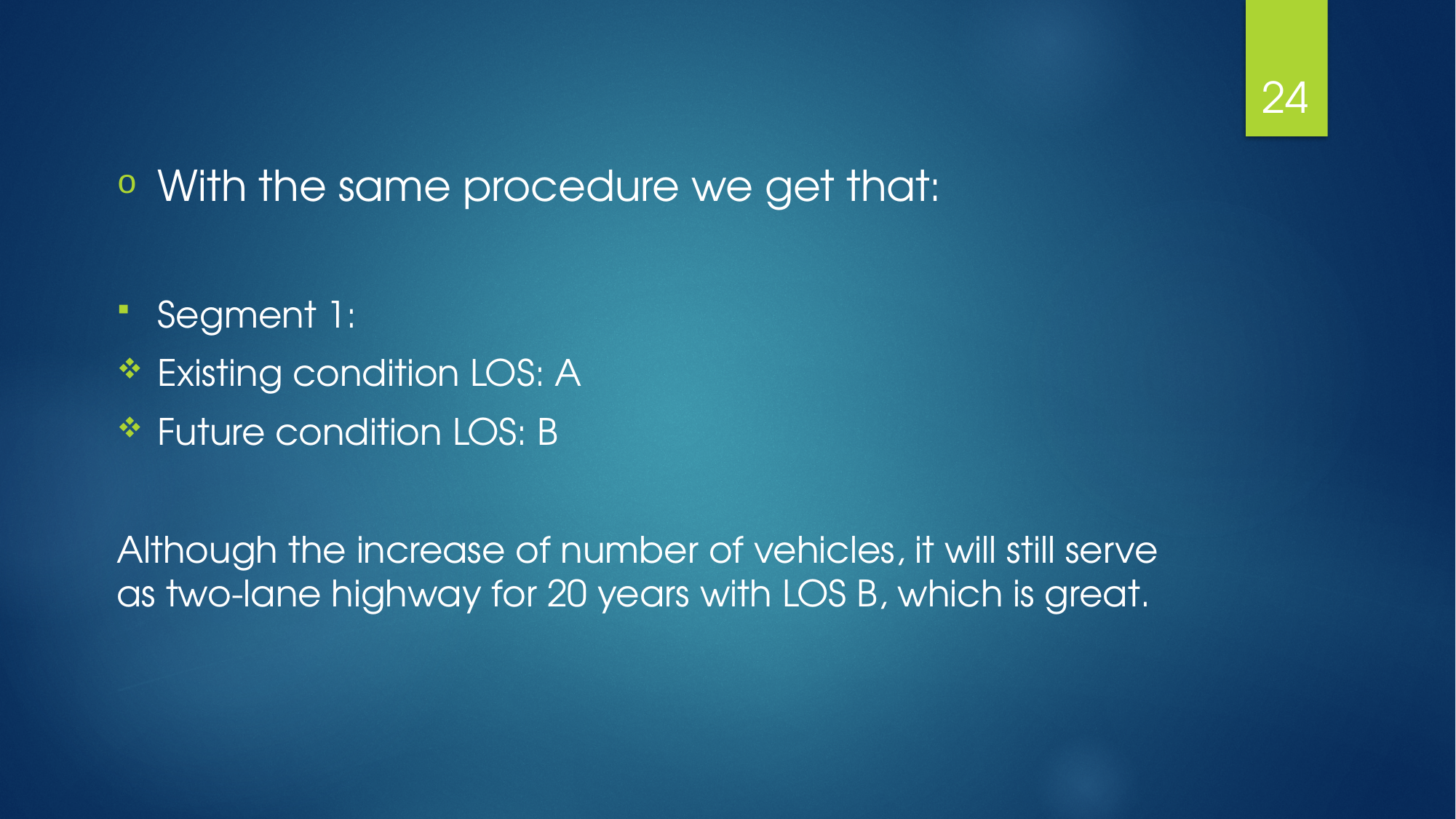

24
With the same procedure we get that:

Segment 1:
Existing condition LOS: A
Future condition LOS: B

Although the increase of number of vehicles, it will still serve as two-lane highway for 20 years with LOS B, which is great.